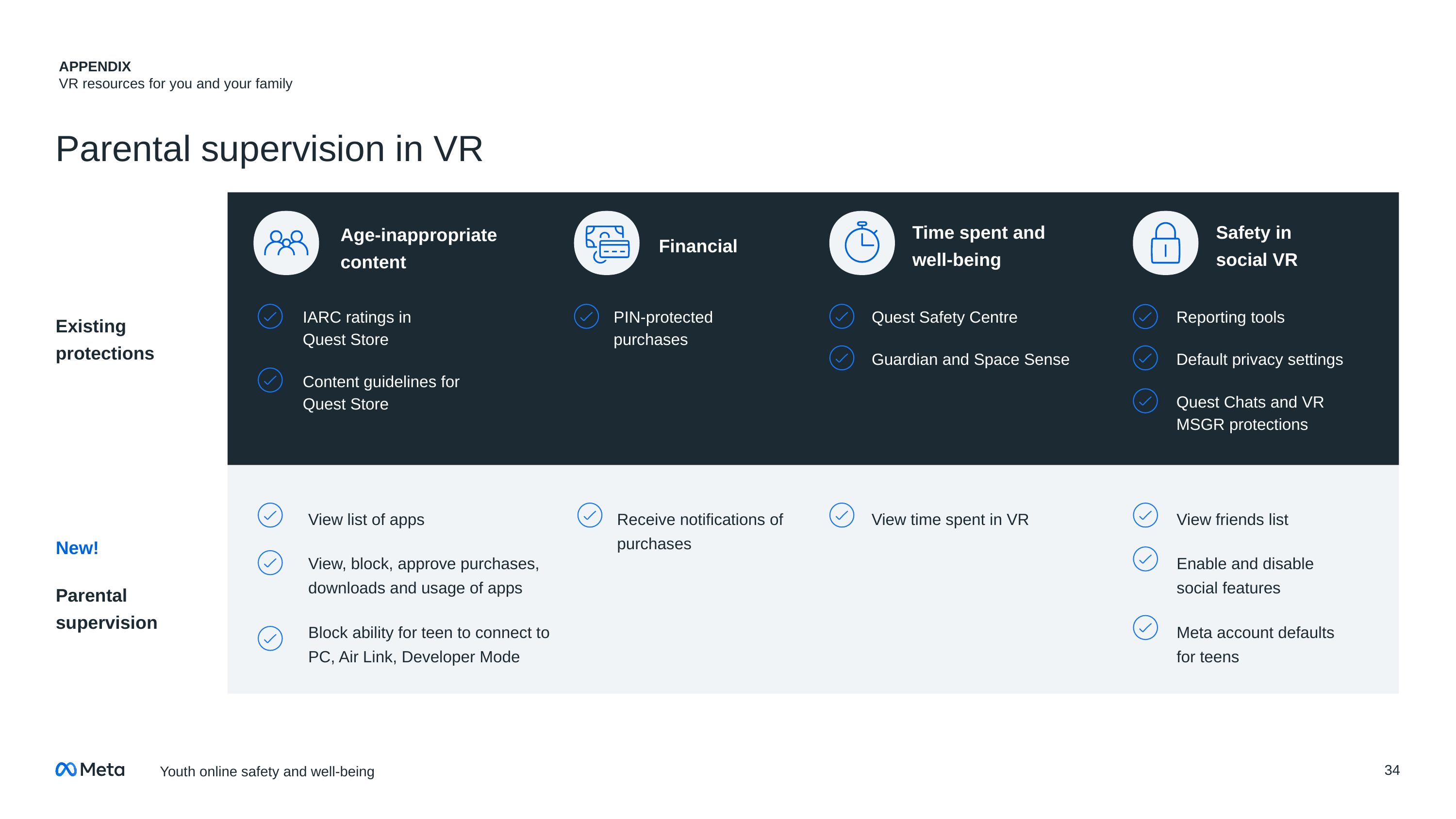

APPENDIX
VR resources for you and your family

Parental supervision in VR

Age-inappropriate content
Time spent and well-being
Safety in social VR
Financial

IARC ratings in
Quest Store
Content guidelines for Quest Store
PIN-protected purchases
Quest Safety Centre
Guardian and Space Sense
Reporting tools
Default privacy settings
Quest Chats and VR MSGR protections

Existing protections

View list of apps
View, block, approve purchases, downloads and usage of apps
Block ability for teen to connect to PC, Air Link, Developer Mode
Receive notifications of purchases
View time spent in VR
View friends list
Enable and disable social features
Meta account defaults for teens
New!
Parental supervision

34